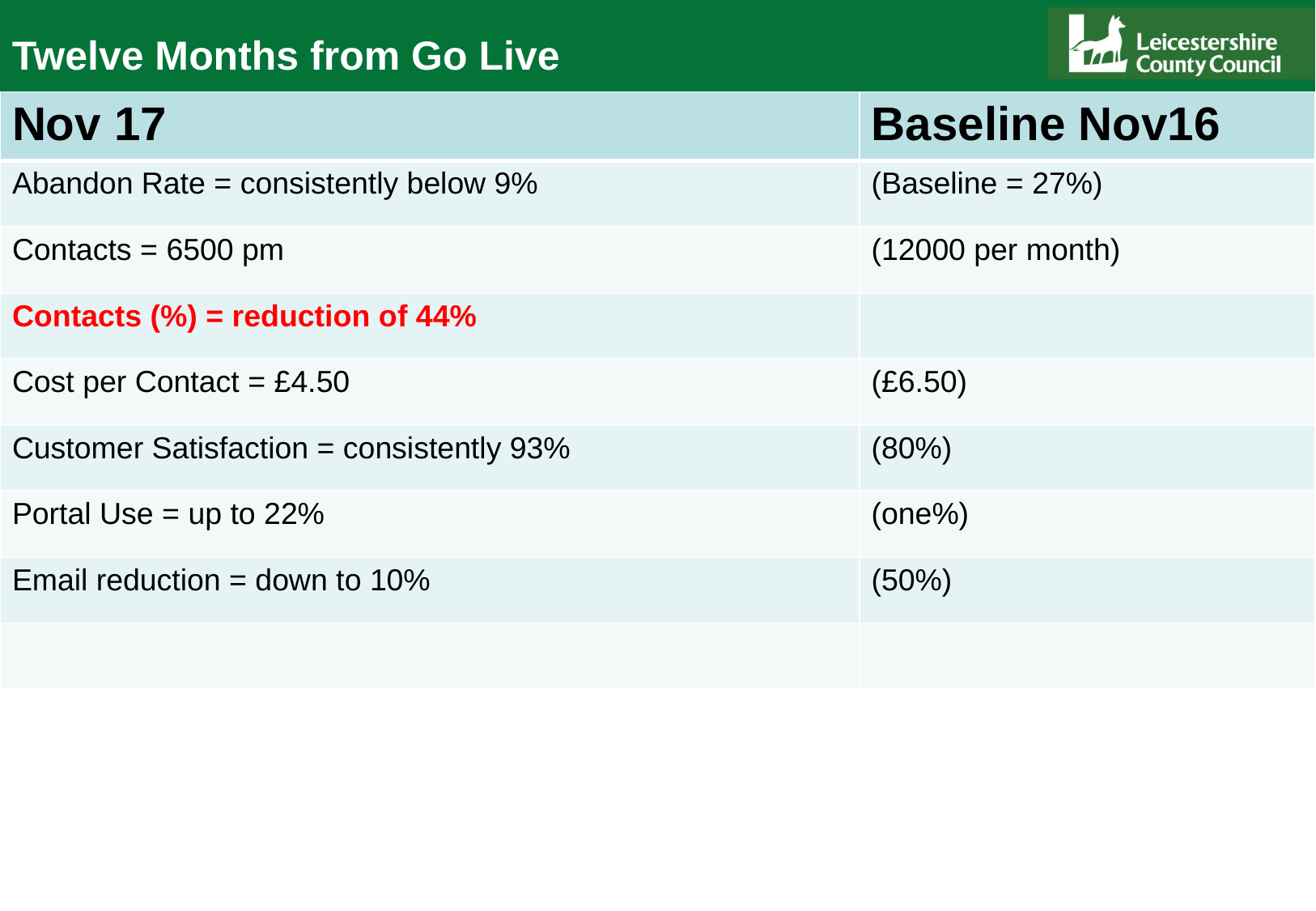

Twelve Months from Go Live
| Nov 17 | Baseline Nov16 |
| --- | --- |
| Abandon Rate = consistently below 9% | (Baseline = 27%) |
| Contacts = 6500 pm | (12000 per month) |
| Contacts (%) = reduction of 44% |  |
| Cost per Contact = £4.50 | (£6.50) |
| Customer Satisfaction = consistently 93% | (80%) |
| Portal Use = up to 22% | (one%) |
| Email reduction = down to 10% | (50%) |
|  |  |